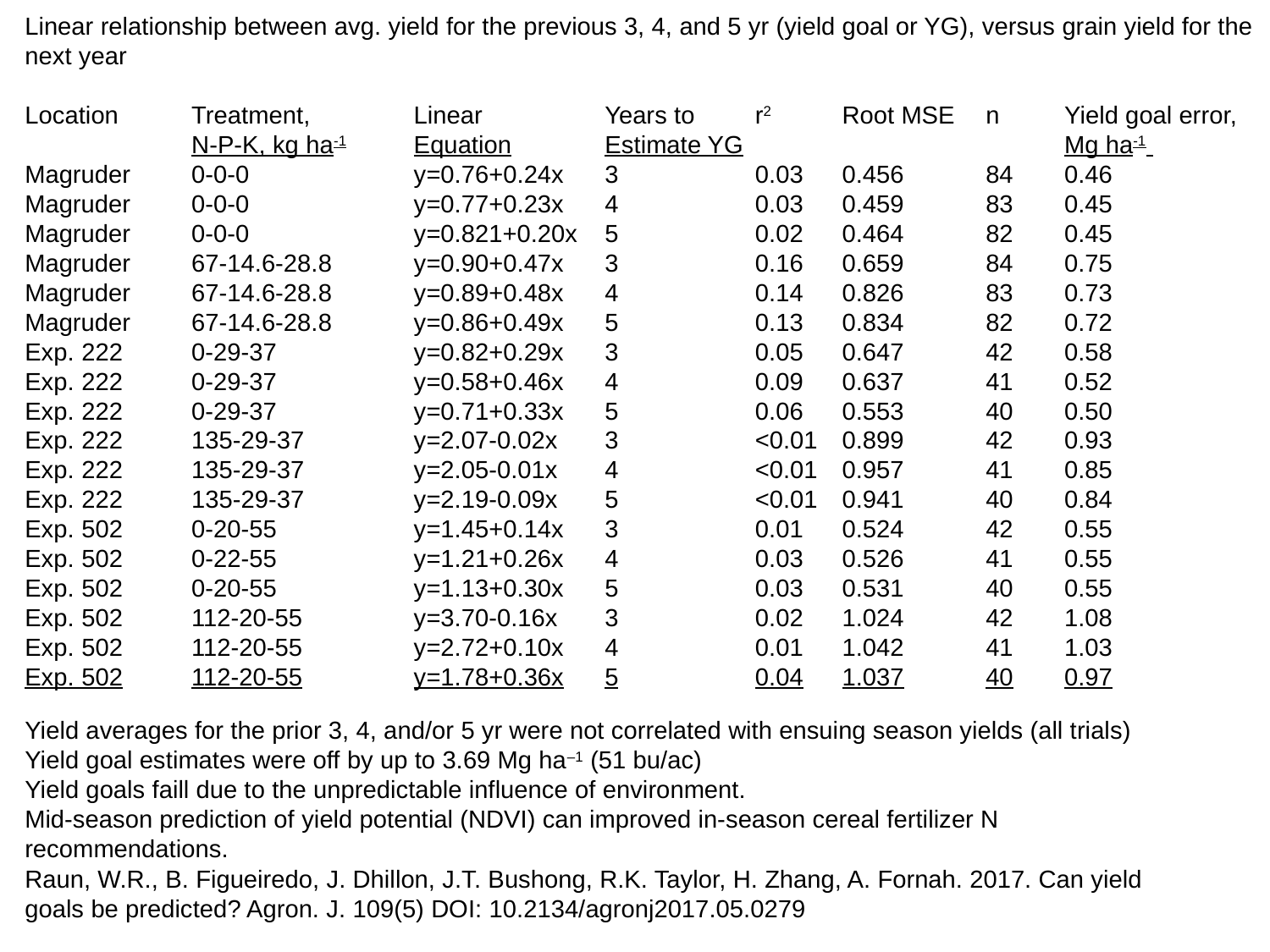

Linear relationship between avg. yield for the previous 3, 4, and 5 yr (yield goal or YG), versus grain yield for the next year
Location	Treatment,	Linear	Years to	r2	Root MSE	n	Yield goal error,
	N-P-K, kg ha-1	Equation	Estimate YG				Mg ha-1
Magruder	0-0-0	y=0.76+0.24x	3	0.03	0.456	84	0.46
Magruder	0-0-0	y=0.77+0.23x	4	0.03	0.459	83	0.45
Magruder 	0-0-0	y=0.821+0.20x	5	0.02	0.464	82	0.45
Magruder	67-14.6-28.8	y=0.90+0.47x	3	0.16	0.659	84	0.75
Magruder	67-14.6-28.8	y=0.89+0.48x	4	0.14	0.826	83	0.73
Magruder	67-14.6-28.8	y=0.86+0.49x	5	0.13	0.834	82	0.72
Exp. 222	0-29-37	y=0.82+0.29x	3	0.05	0.647	42	0.58
Exp. 222	0-29-37	y=0.58+0.46x	4	0.09	0.637	41	0.52
Exp. 222	0-29-37	y=0.71+0.33x	5	0.06	0.553	40	0.50
Exp. 222	135-29-37	y=2.07-0.02x	3	<0.01	0.899	42	0.93
Exp. 222	135-29-37	y=2.05-0.01x	4	<0.01	0.957	41	0.85
Exp. 222	135-29-37	y=2.19-0.09x	5	<0.01	0.941	40	0.84
Exp. 502	0-20-55	y=1.45+0.14x	3	0.01	0.524	42	0.55
Exp. 502	0-22-55	y=1.21+0.26x	4	0.03	0.526	41	0.55
Exp. 502	0-20-55	y=1.13+0.30x	5	0.03	0.531	40	0.55
Exp. 502	112-20-55	y=3.70-0.16x	3	0.02	1.024	42	1.08
Exp. 502	112-20-55	y=2.72+0.10x	4	0.01	1.042	41	1.03
Exp. 502	112-20-55	y=1.78+0.36x	5	0.04	1.037	40	0.97
Yield averages for the prior 3, 4, and/or 5 yr were not correlated with ensuing season yields (all trials)
Yield goal estimates were off by up to 3.69 Mg ha–1 (51 bu/ac)
Yield goals faill due to the unpredictable influence of environment.
Mid-season prediction of yield potential (NDVI) can improved in-season cereal fertilizer N recommendations.

Raun, W.R., B. Figueiredo, J. Dhillon, J.T. Bushong, R.K. Taylor, H. Zhang, A. Fornah. 2017. Can yield goals be predicted? Agron. J. 109(5) DOI: 10.2134/agronj2017.05.0279